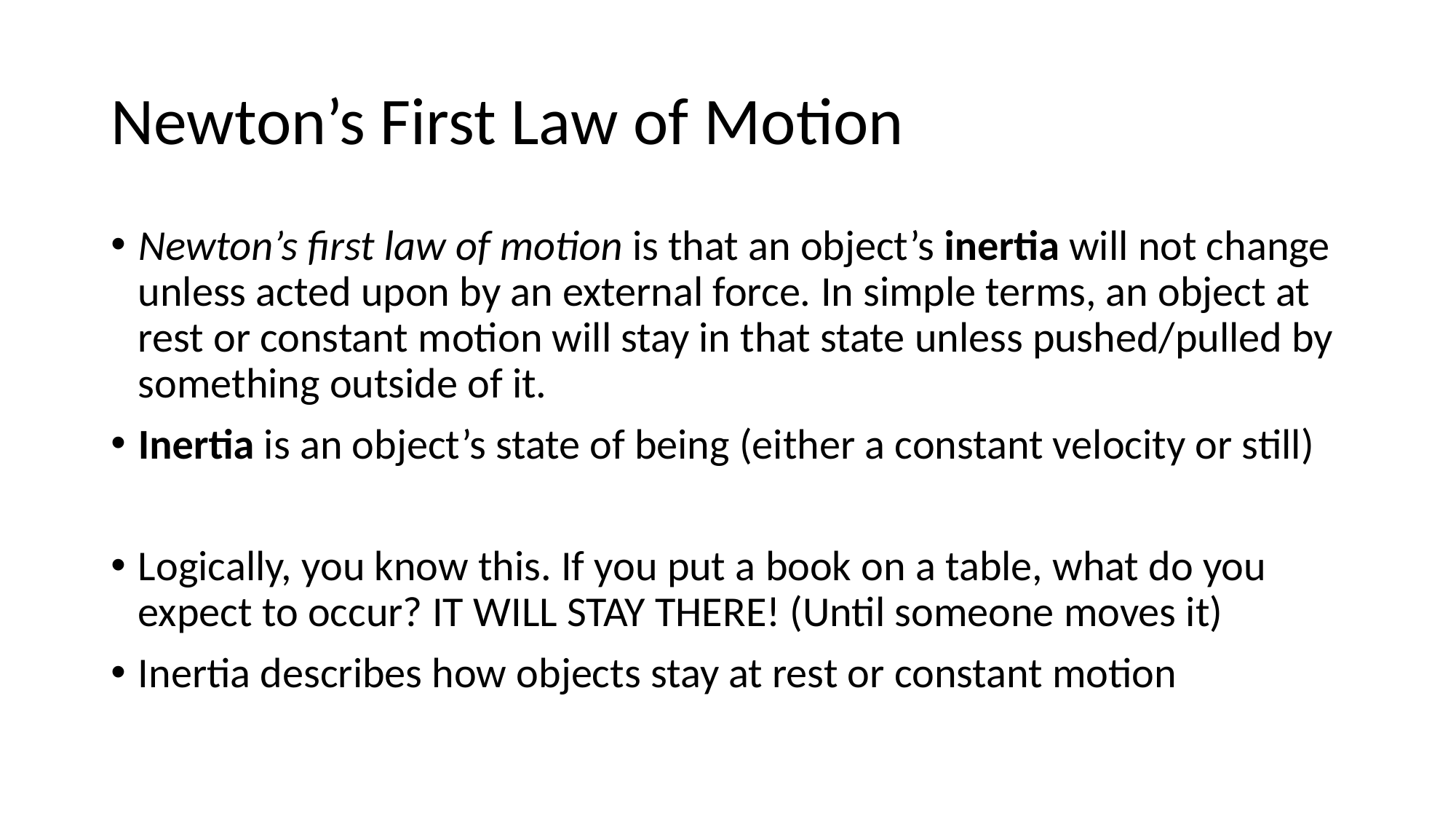

# Newton’s First Law of Motion
Newton’s first law of motion is that an object’s inertia will not change unless acted upon by an external force. In simple terms, an object at rest or constant motion will stay in that state unless pushed/pulled by something outside of it.
Inertia is an object’s state of being (either a constant velocity or still)

Logically, you know this. If you put a book on a table, what do you expect to occur? IT WILL STAY THERE! (Until someone moves it)
Inertia describes how objects stay at rest or constant motion